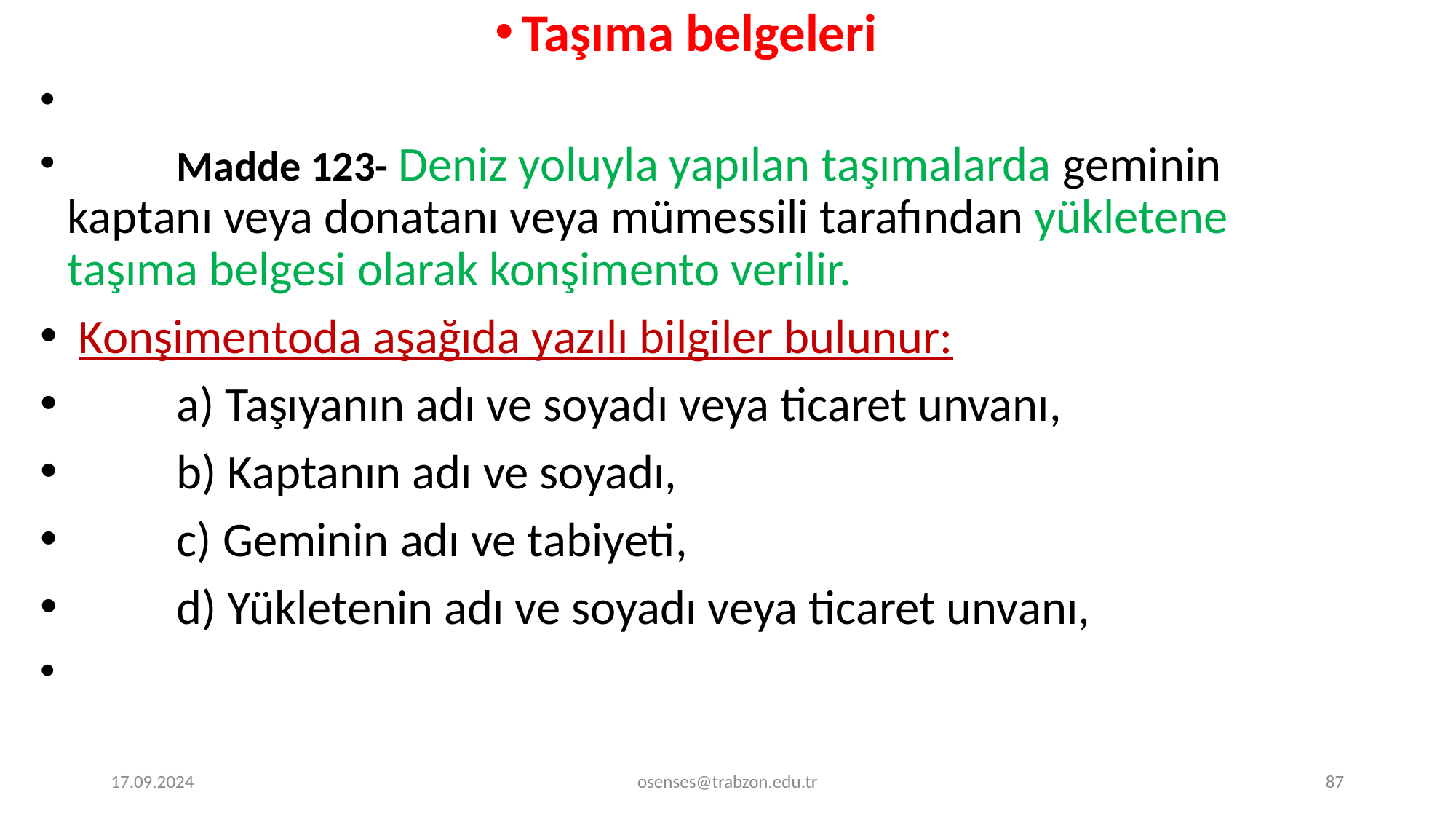

Taşıma belgeleri

	Madde 123- Deniz yoluyla yapılan taşımalarda geminin kaptanı veya donatanı veya mümessili tarafından yükletene taşıma belgesi olarak konşimento verilir.
 Konşimentoda aşağıda yazılı bilgiler bulunur:
	a) Taşıyanın adı ve soyadı veya ticaret unvanı,
	b) Kaptanın adı ve soyadı,
	c) Geminin adı ve tabiyeti,
	d) Yükletenin adı ve soyadı veya ticaret unvanı,

17.09.2024
osenses@trabzon.edu.tr
87